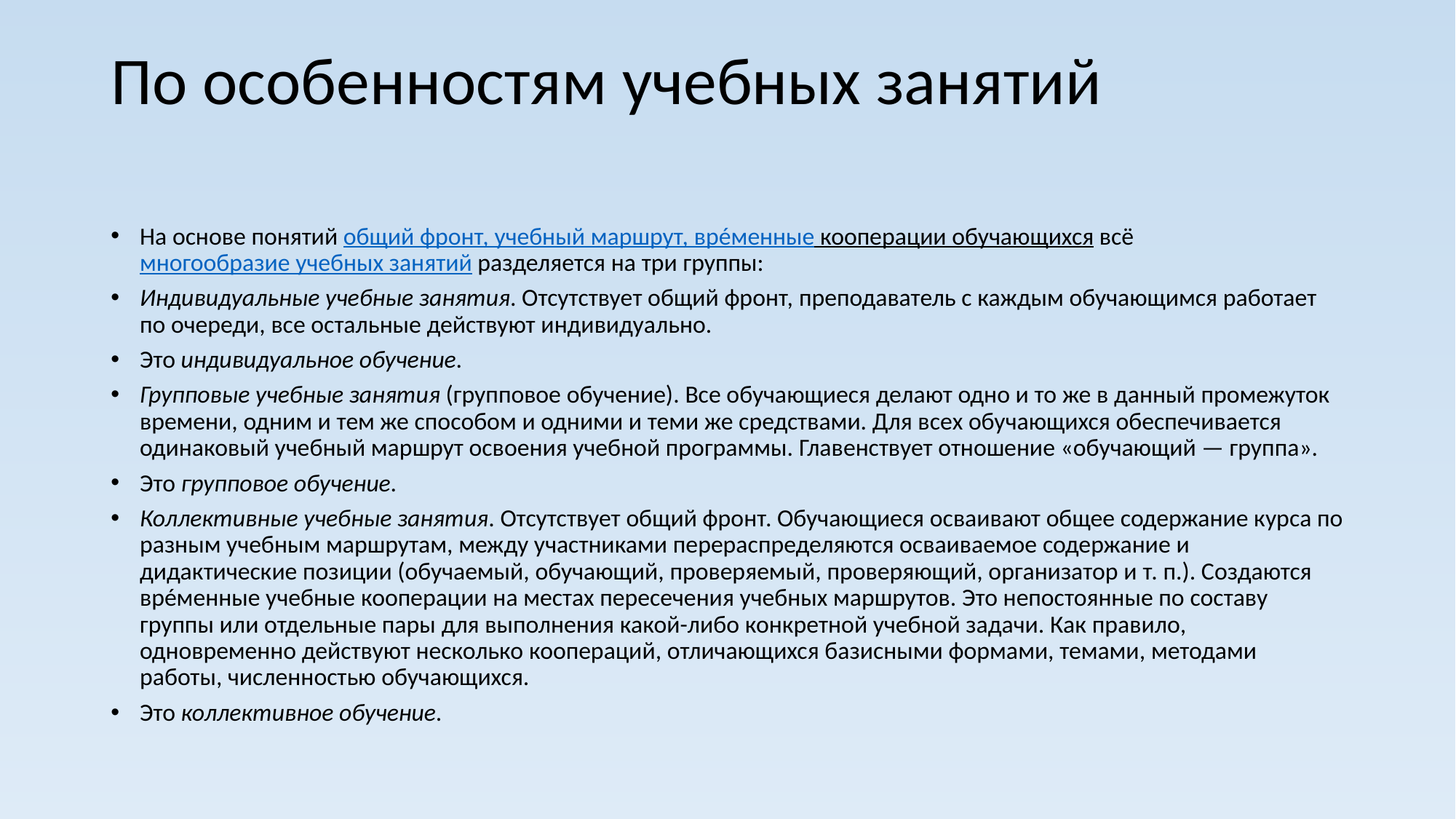

# По особенностям учебных занятий
На основе понятий общий фронт, учебный маршрут, врéменные кооперации обучающихся всё многообразие учебных занятий разделяется на три группы:
Индивидуальные учебные занятия. Отсутствует общий фронт, преподаватель с каждым обучающимся работает по очереди, все остальные действуют индивидуально.
Это индивидуальное обучение.
Групповые учебные занятия (групповое обучение). Все обучающиеся делают одно и то же в данный промежуток времени, одним и тем же способом и одними и теми же средствами. Для всех обучающихся обеспечивается одинаковый учебный маршрут освоения учебной программы. Главенствует отношение «обучающий — группа».
Это групповое обучение.
Коллективные учебные занятия. Отсутствует общий фронт. Обучающиеся осваивают общее содержание курса по разным учебным маршрутам, между участниками перераспределяются осваиваемое содержание и дидактические позиции (обучаемый, обучающий, проверяемый, проверяющий, организатор и т. п.). Создаются врéменные учебные кооперации на местах пересечения учебных маршрутов. Это непостоянные по составу группы или отдельные пары для выполнения какой-либо конкретной учебной задачи. Как правило, одновременно действуют несколько коопераций, отличающихся базисными формами, темами, методами работы, численностью обучающихся.
Это коллективное обучение.